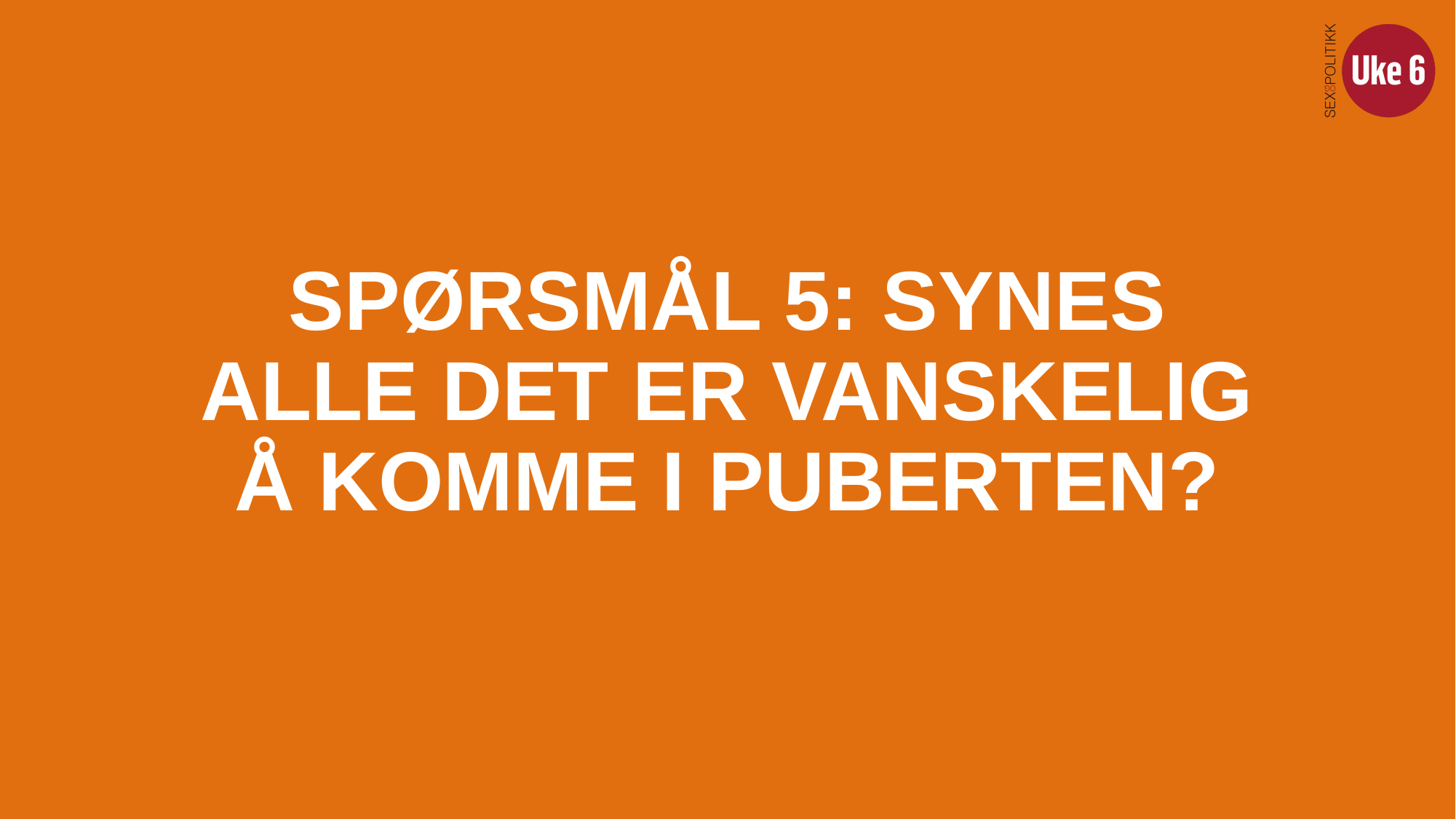

# SPØRSMÅL 5: SYNES ALLE DET ER VANSKELIG Å KOMME I PUBERTEN?